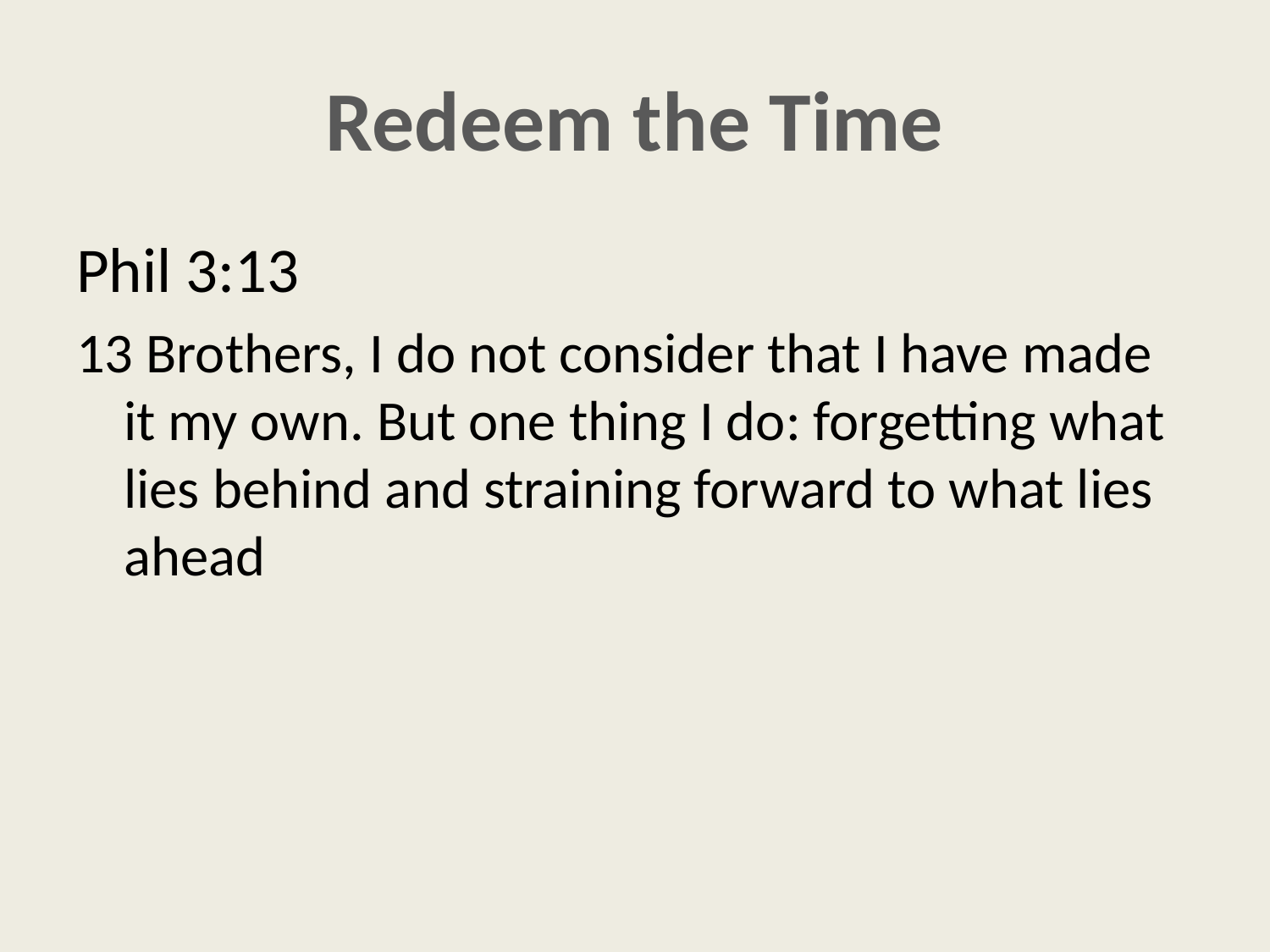

# Redeem the Time
Phil 3:13
13 Brothers, I do not consider that I have made it my own. But one thing I do: forgetting what lies behind and straining forward to what lies ahead